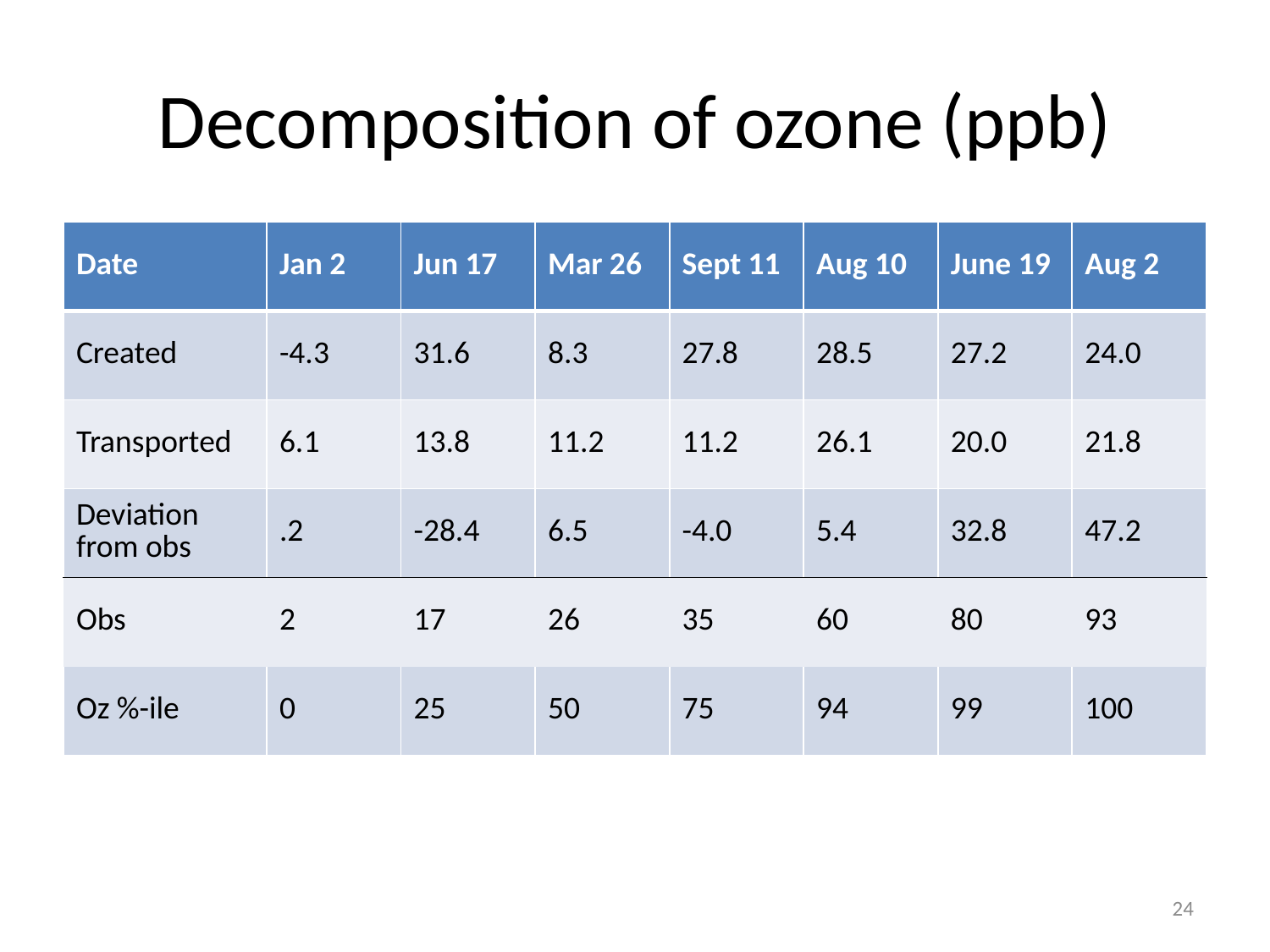

# Decomposition of ozone (ppb)
| Date | Jan 2 | Jun 17 | Mar 26 | Sept 11 | Aug 10 | June 19 | Aug 2 |
| --- | --- | --- | --- | --- | --- | --- | --- |
| Created | -4.3 | 31.6 | 8.3 | 27.8 | 28.5 | 27.2 | 24.0 |
| Transported | 6.1 | 13.8 | 11.2 | 11.2 | 26.1 | 20.0 | 21.8 |
| Deviation from obs | .2 | -28.4 | 6.5 | -4.0 | 5.4 | 32.8 | 47.2 |
| Obs | 2 | 17 | 26 | 35 | 60 | 80 | 93 |
| Oz %-ile | 0 | 25 | 50 | 75 | 94 | 99 | 100 |
24